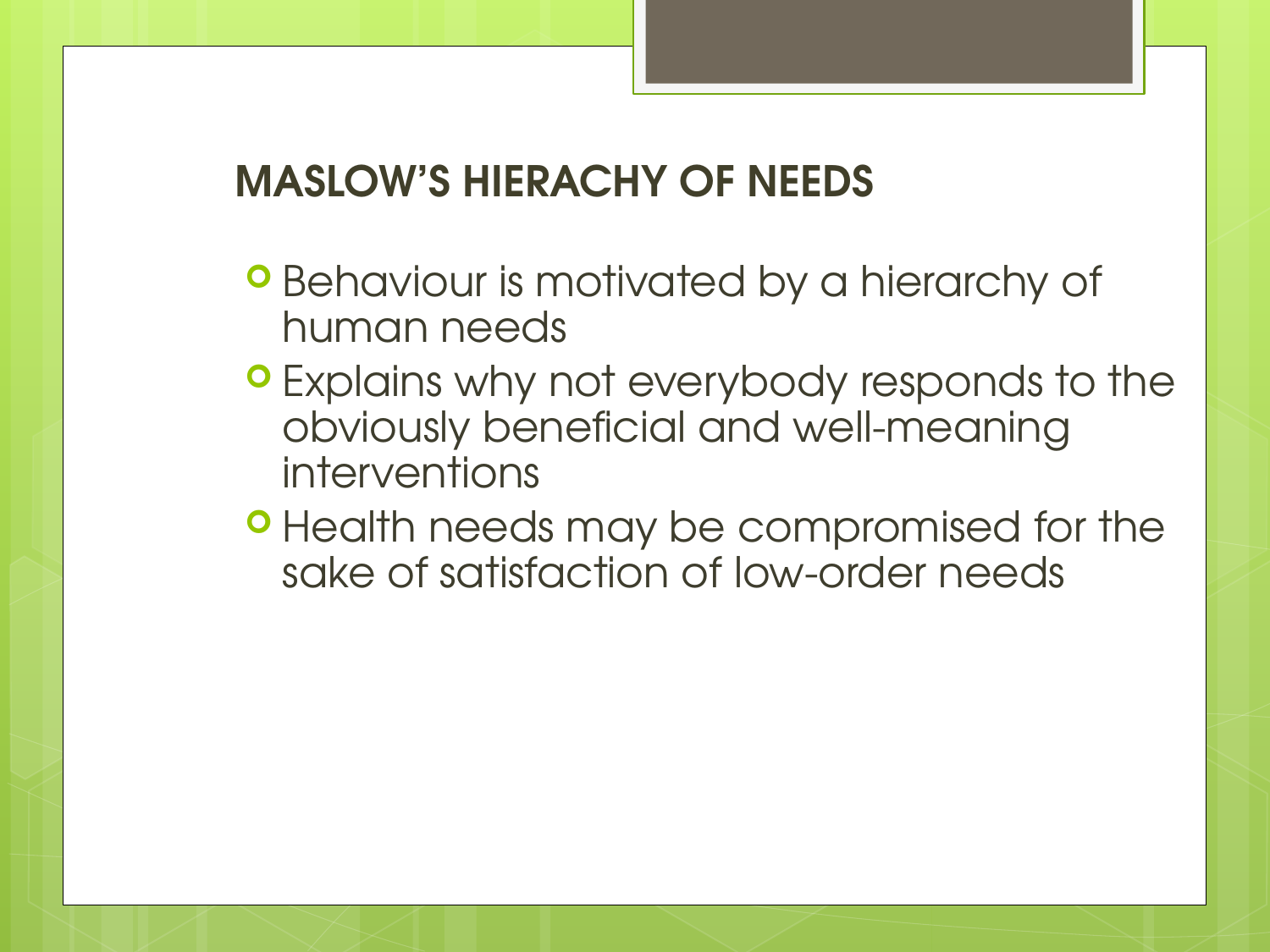

# MASLOW’S HIERACHY OF NEEDS
Behaviour is motivated by a hierarchy of human needs
Explains why not everybody responds to the obviously beneficial and well-meaning interventions
Health needs may be compromised for the sake of satisfaction of low-order needs